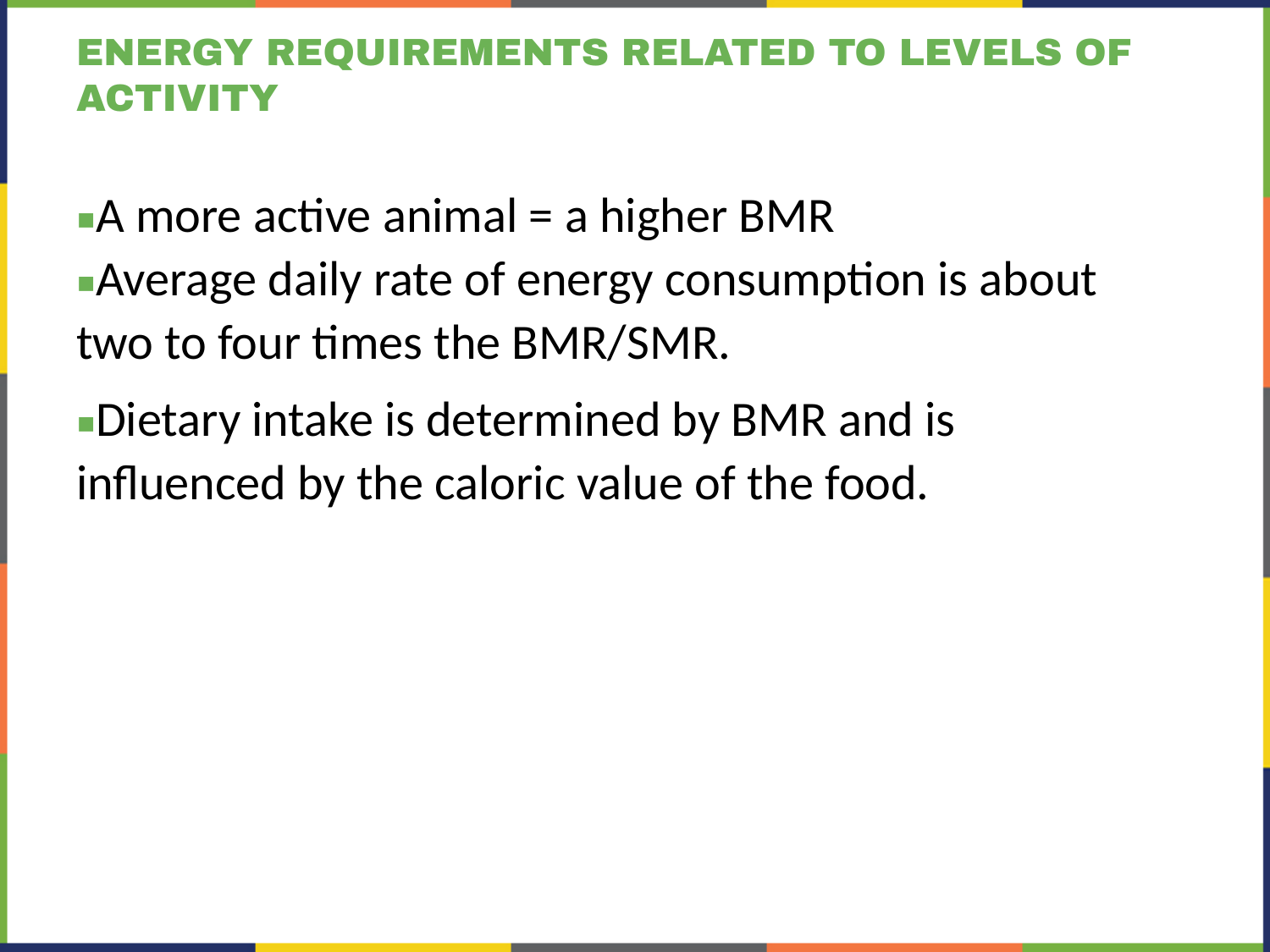

# ENERGY REQUIREMENTS RELATED TO LEVELS OF ACTIVITY
A more active animal = a higher BMR
Average daily rate of energy consumption is about two to four times the BMR/SMR.
Dietary intake is determined by BMR and is influenced by the caloric value of the food.